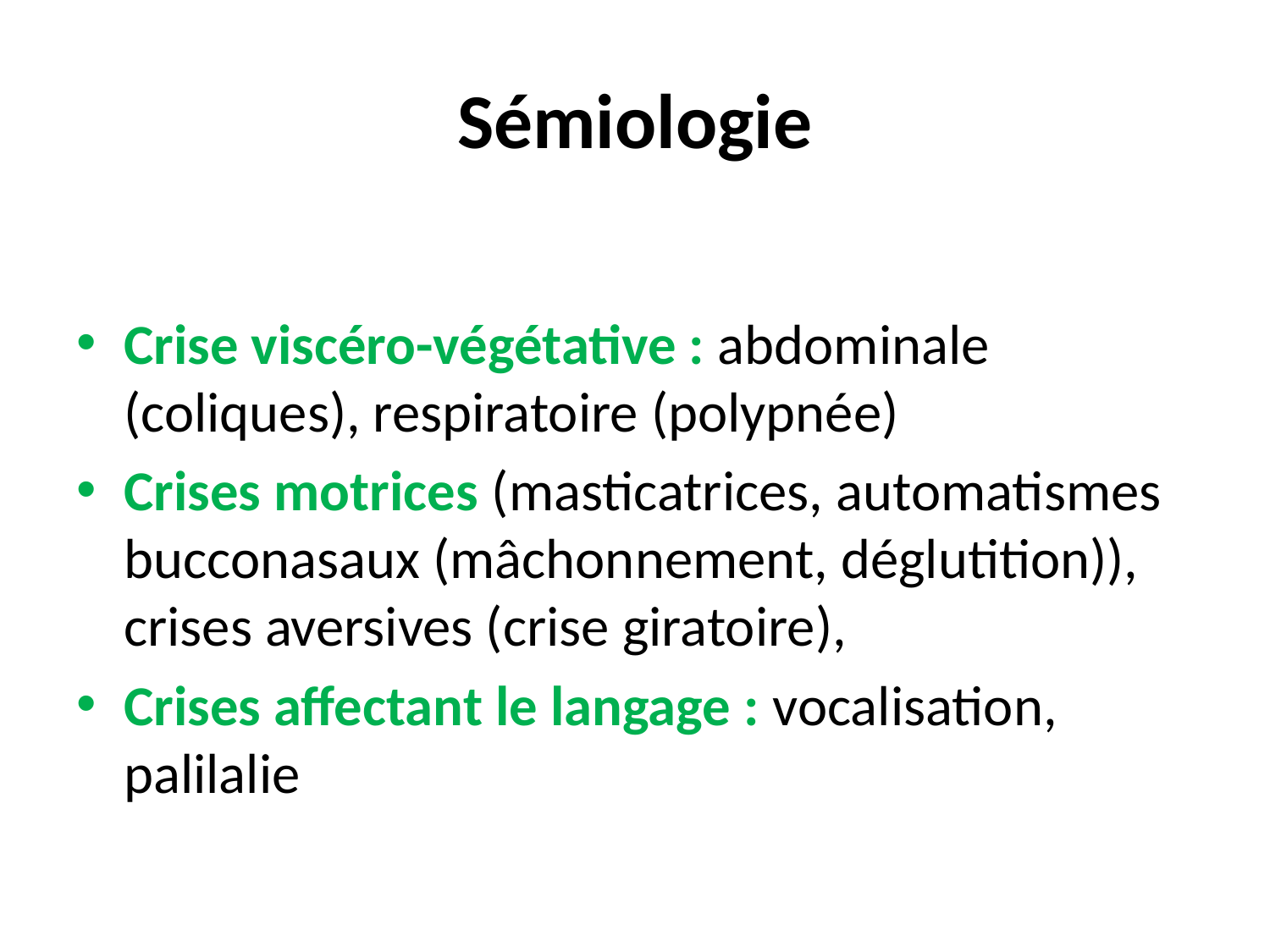

# Sémiologie

Crise viscéro-végétative : abdominale (coliques), respiratoire (polypnée)
Crises motrices (masticatrices, automatismes bucconasaux (mâchonnement, déglutition)), crises aversives (crise giratoire),
Crises affectant le langage : vocalisation, palilalie